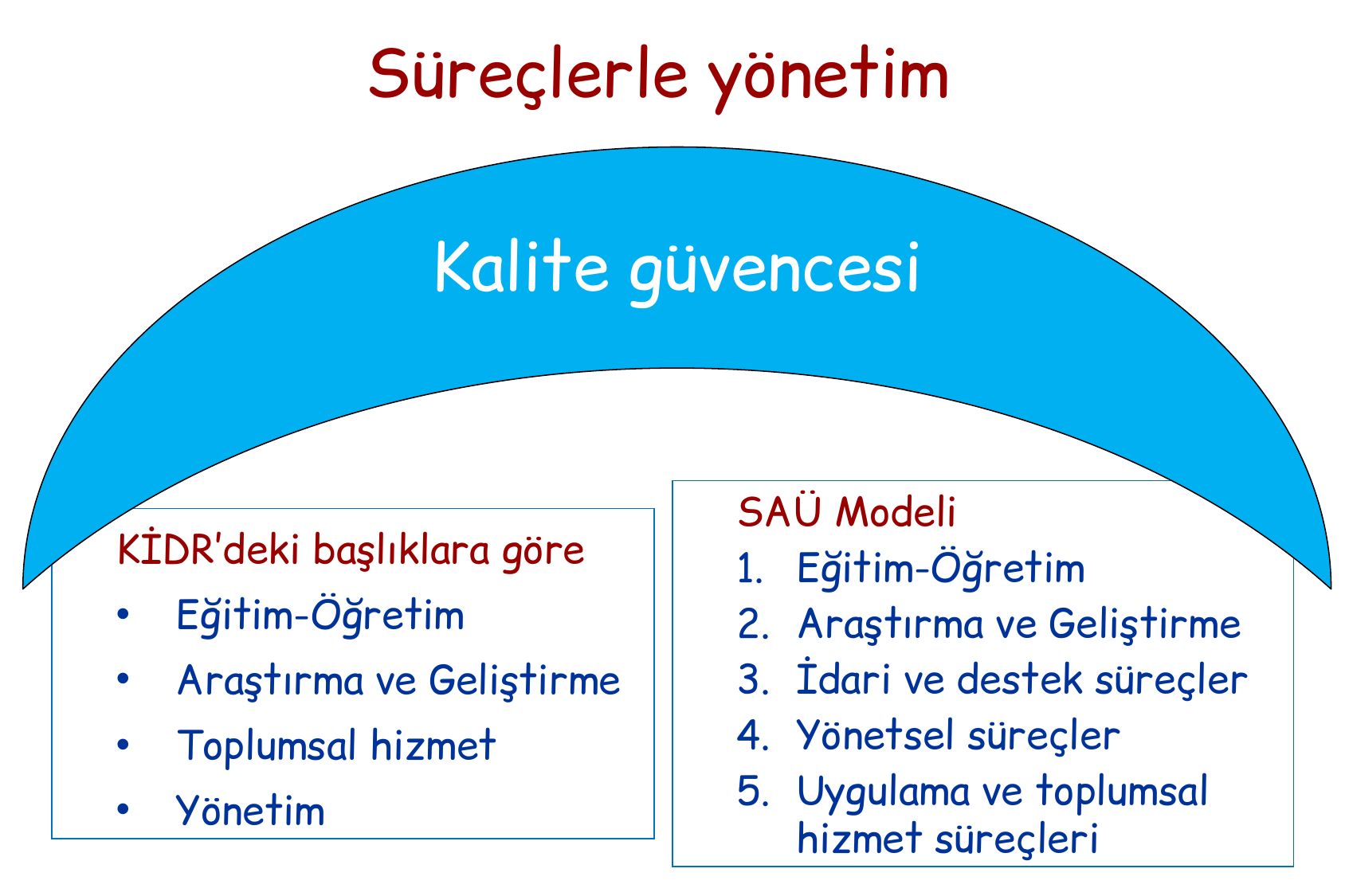

# Süreçlerle yönetim
Kalite güvencesi
SAÜ Modeli
Eğitim-Öğretim
Araştırma ve Geliştirme
İdari ve destek süreçler
Yönetsel süreçler
Uygulama ve toplumsal hizmet süreçleri
KİDR’deki başlıklara göre
Eğitim-Öğretim
Araştırma ve Geliştirme
Toplumsal hizmet
Yönetim